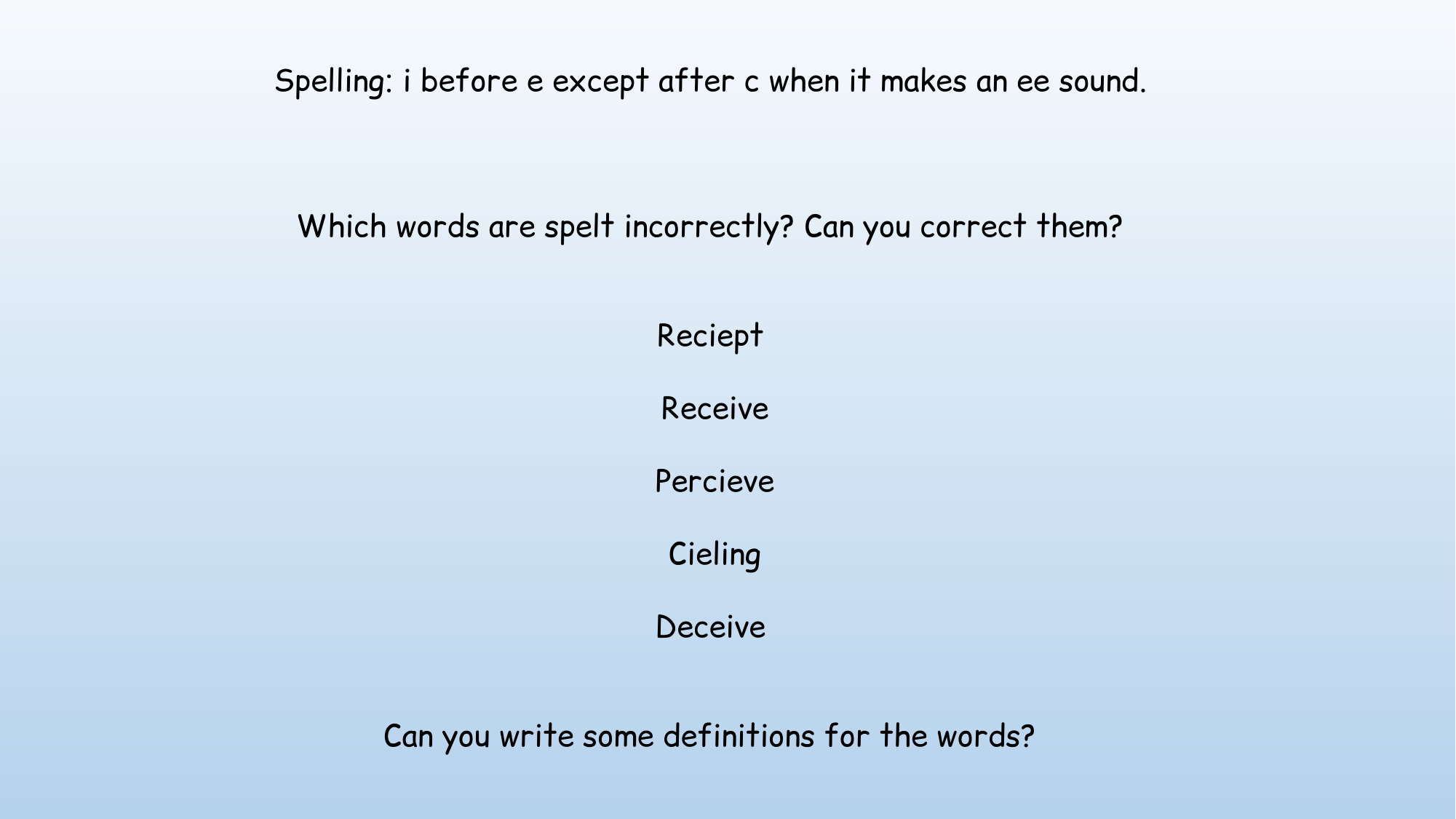

Spelling: i before e except after c when it makes an ee sound.

Which words are spelt incorrectly? Can you correct them?

Reciept

Receive

Percieve

Cieling

Deceive

Can you write some definitions for the words?